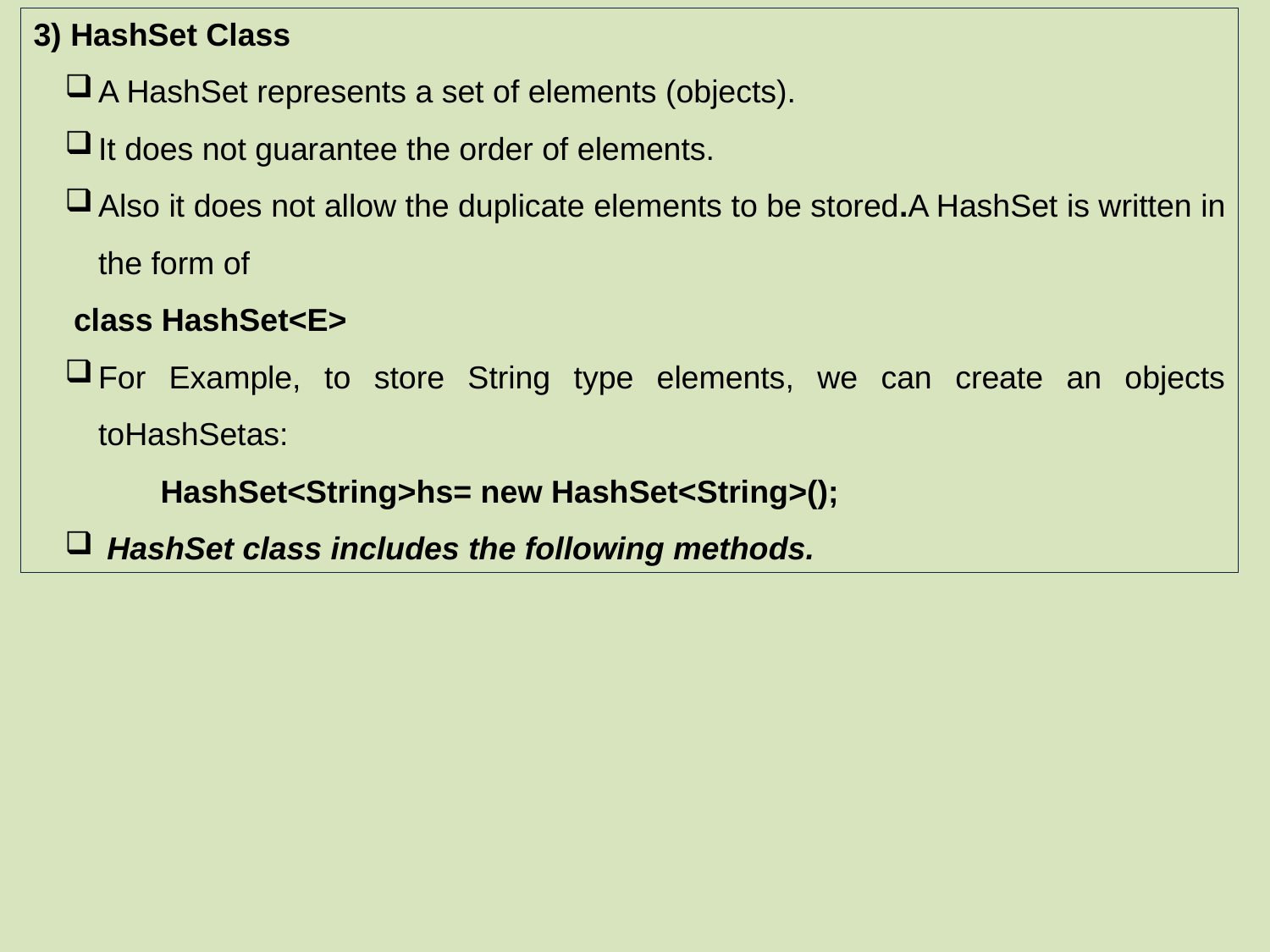

3) HashSet Class
A HashSet represents a set of elements (objects).
It does not guarantee the order of elements.
Also it does not allow the duplicate elements to be stored.A HashSet is written in the form of
 class HashSet<E>
For Example, to store String type elements, we can create an objects toHashSetas:
	HashSet<String>hs= new HashSet<String>();
 HashSet class includes the following methods.